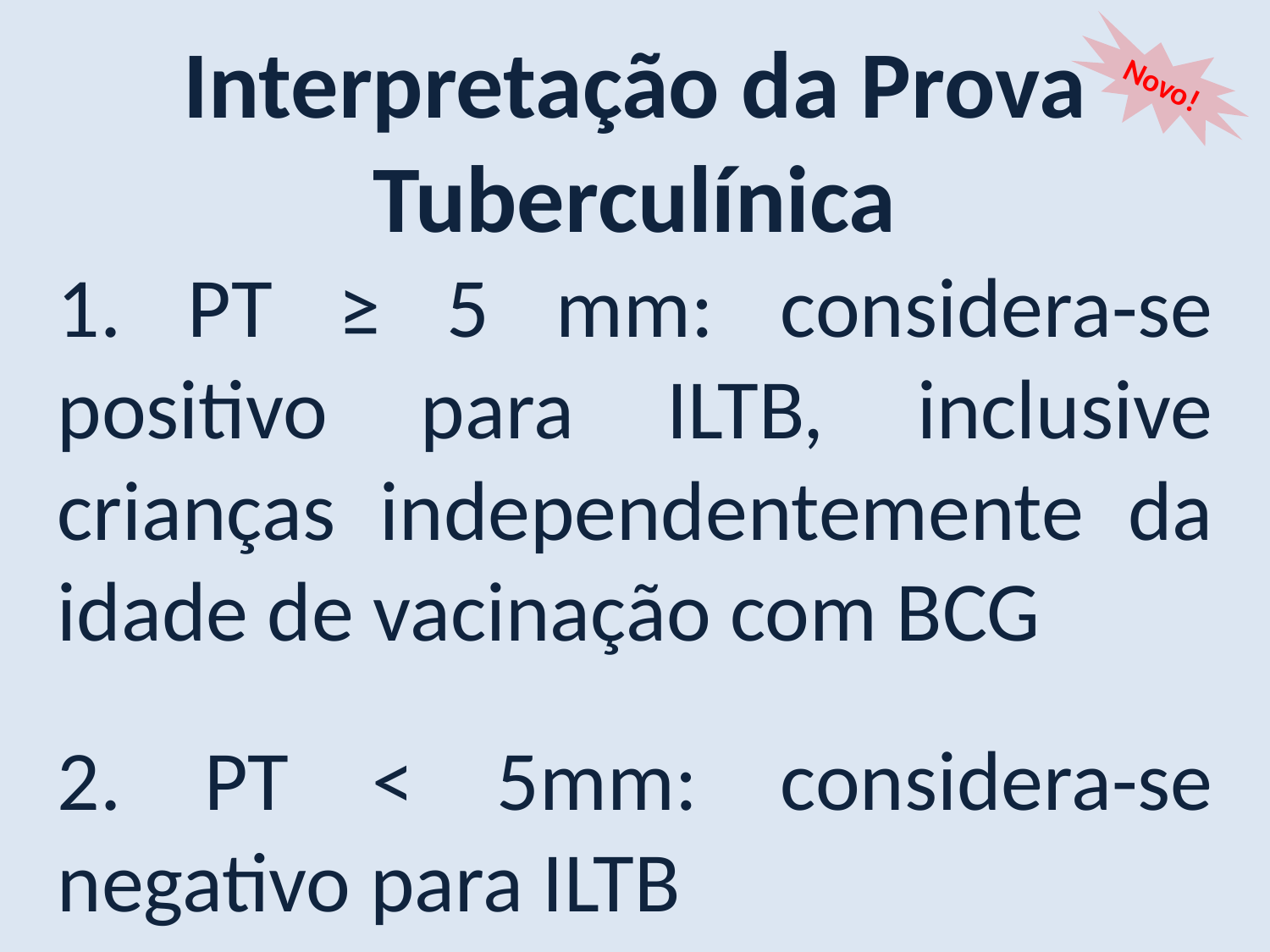

Novo!
Interpretação da Prova Tuberculínica
1. PT ≥ 5 mm: considera-se positivo para ILTB, inclusive crianças independentemente da idade de vacinação com BCG

2. PT < 5mm: considera-se negativo para ILTB